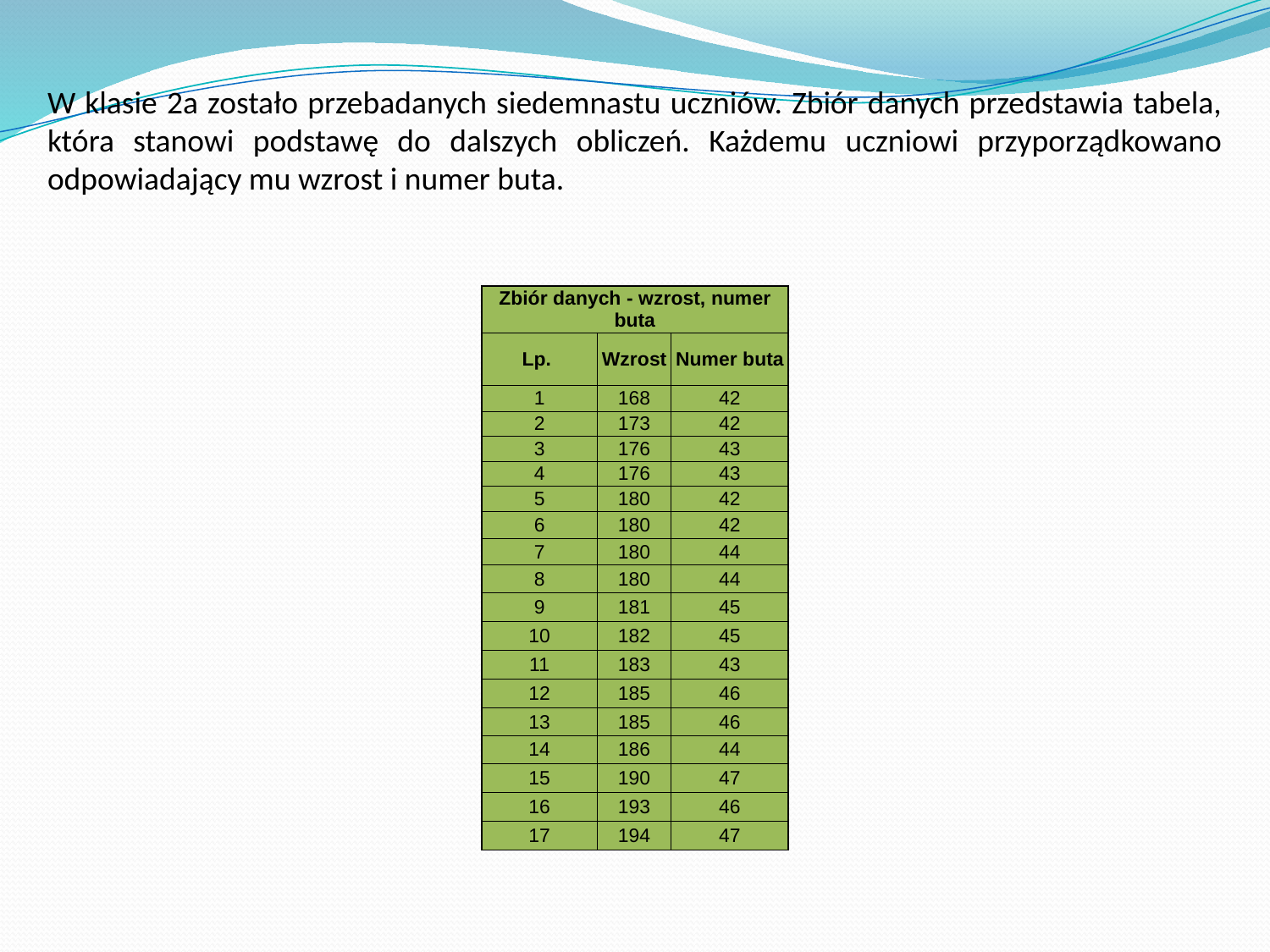

W klasie 2a zostało przebadanych siedemnastu uczniów. Zbiór danych przedstawia tabela, która stanowi podstawę do dalszych obliczeń. Każdemu uczniowi przyporządkowano odpowiadający mu wzrost i numer buta.

| Zbiór danych - wzrost, numer buta |  |  |
| --- | --- | --- |
| Lp. | Wzrost | Numer buta |
| 1 | 168 | 42 |
| 2 | 173 | 42 |
| 3 | 176 | 43 |
| 4 | 176 | 43 |
| 5 | 180 | 42 |
| 6 | 180 | 42 |
| 7 | 180 | 44 |
| 8 | 180 | 44 |
| 9 | 181 | 45 |
| 10 | 182 | 45 |
| 11 | 183 | 43 |
| 12 | 185 | 46 |
| 13 | 185 | 46 |
| 14 | 186 | 44 |
| 15 | 190 | 47 |
| 16 | 193 | 46 |
| 17 | 194 | 47 |